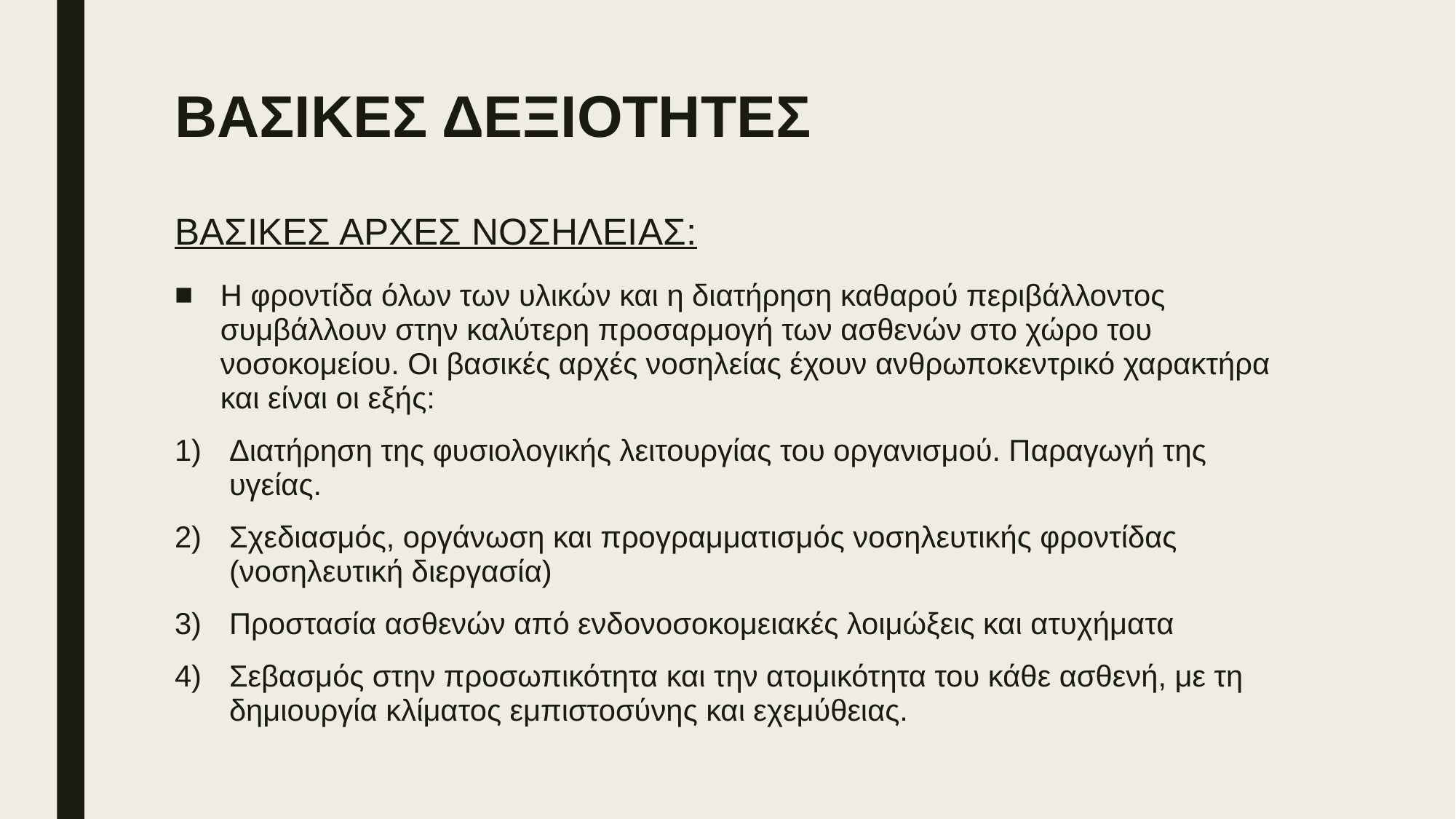

# ΒΑΣΙΚΕΣ ΔΕΞΙΟΤΗΤΕΣ ΒΑΣΙΚΕΣ ΑΡΧΕΣ ΝΟΣΗΛΕΙΑΣ:
Η φροντίδα όλων των υλικών και η διατήρηση καθαρού περιβάλλοντος συμβάλλουν στην καλύτερη προσαρμογή των ασθενών στο χώρο του νοσοκομείου. Οι βασικές αρχές νοσηλείας έχουν ανθρωποκεντρικό χαρακτήρα και είναι οι εξής:
Διατήρηση της φυσιολογικής λειτουργίας του οργανισμού. Παραγωγή της υγείας.
Σχεδιασμός, οργάνωση και προγραμματισμός νοσηλευτικής φροντίδας (νοσηλευτική διεργασία)
Προστασία ασθενών από ενδονοσοκομειακές λοιμώξεις και ατυχήματα
Σεβασμός στην προσωπικότητα και την ατομικότητα του κάθε ασθενή, με τη δημιουργία κλίματος εμπιστοσύνης και εχεμύθειας.